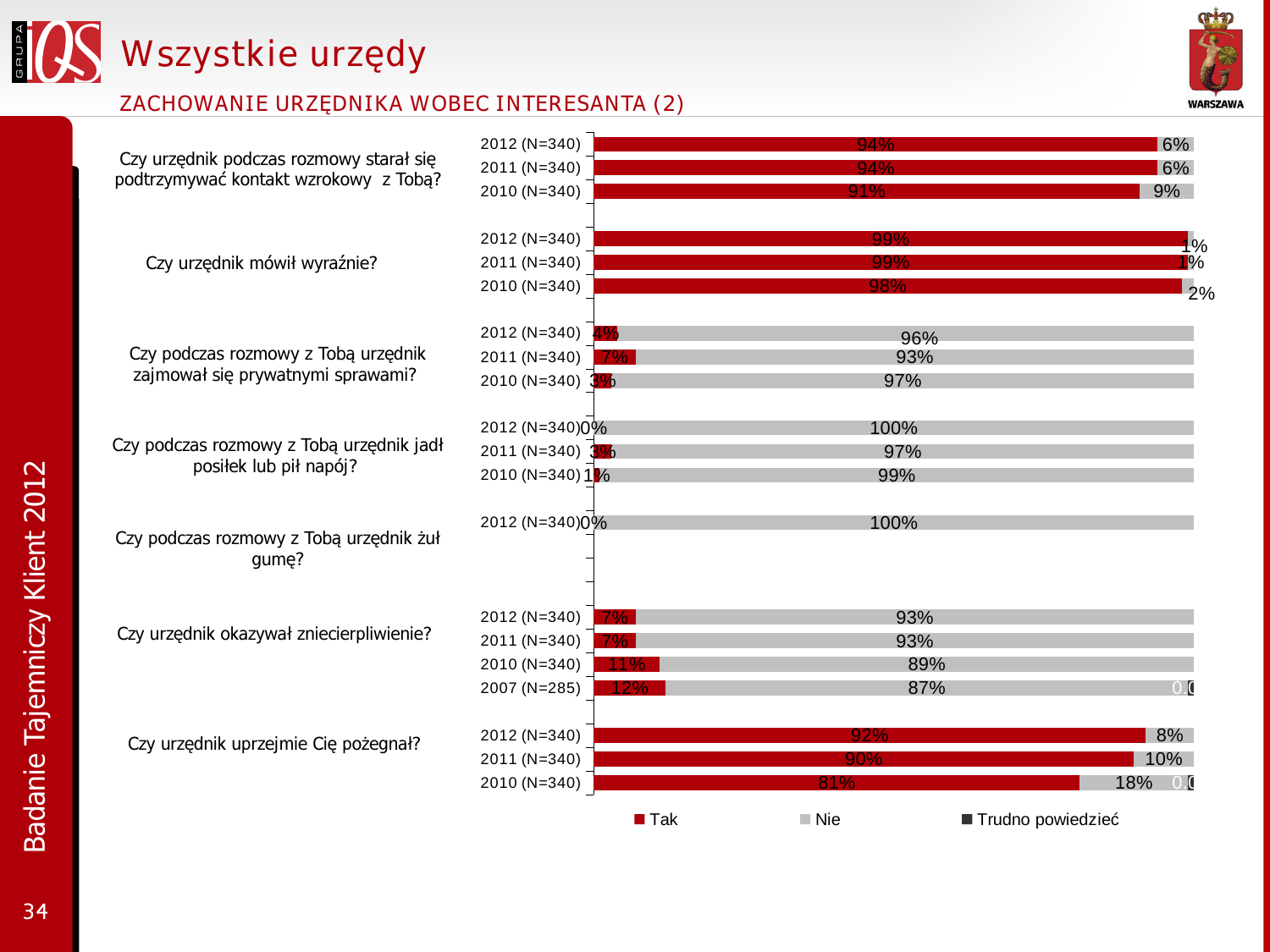

# Wszystkie urzędy
ZACHOWANIE URZĘDNIKA WOBEC INTERESANTA (2)

### Chart

| Category | Tak | Nie | Trudno powiedzieć |
|---|---|---|---|
| 2012 (N=340) | 0.9400000000000003 | 0.060000000000000026 | None |
| 2011 (N=340) | 0.9400000000000003 | 0.060000000000000026 | None |
| 2010 (N=340) | 0.91 | 0.09000000000000002 | None |
|  | None | None | None |
| 2012 (N=340) | 0.99 | 0.010000000000000005 | None |
| 2011 (N=340) | 0.99 | 0.010000000000000005 | None |
| 2010 (N=340) | 0.98 | 0.02000000000000001 | None |
|  | None | None | None |
| 2012 (N=340) | 0.04000000000000002 | 0.9600000000000003 | None |
| 2011 (N=340) | 0.07000000000000002 | 0.93 | None |
| 2010 (N=340) | 0.030000000000000002 | 0.9700000000000003 | None |
|  | None | None | None |
| 2012 (N=340) | 0.0 | 1.0 | None |
| 2011 (N=340) | 0.030000000000000002 | 0.9700000000000003 | None |
| 2010 (N=340) | 0.010000000000000005 | 0.99 | None |
|  | None | None | None |
| 2012 (N=340) | 0.0 | 1.0 | None |
|  | None | None | None |
|  | None | None | None |
|  | None | None | None |
| 2012 (N=340) | 0.07000000000000002 | 0.93 | None |
| 2011 (N=340) | 0.07000000000000002 | 0.93 | None |
| 2010 (N=340) | 0.11 | 0.89 | None |
| 2007 (N=285) | 0.12000000000000002 | 0.8700000000000003 | 0.010000000000000005 |
|  | None | None | None |
| 2012 (N=340) | 0.92 | 0.08000000000000004 | None |
| 2011 (N=340) | 0.9 | 0.1 | None |
| 2010 (N=340) | 0.81 | 0.18000000000000008 | 0.010000000000000005 |
Czy urzędnik podczas rozmowy starał się podtrzymywać kontakt wzrokowy  z Tobą?
Czy urzędnik mówił wyraźnie?
Czy podczas rozmowy z Tobą urzędnik zajmował się prywatnymi sprawami?
Czy podczas rozmowy z Tobą urzędnik jadł posiłek lub pił napój?
Badanie Tajemniczy Klient 2012
Czy podczas rozmowy z Tobą urzędnik żuł gumę?
Czy urzędnik okazywał zniecierpliwienie?
Czy urzędnik uprzejmie Cię pożegnał?
34